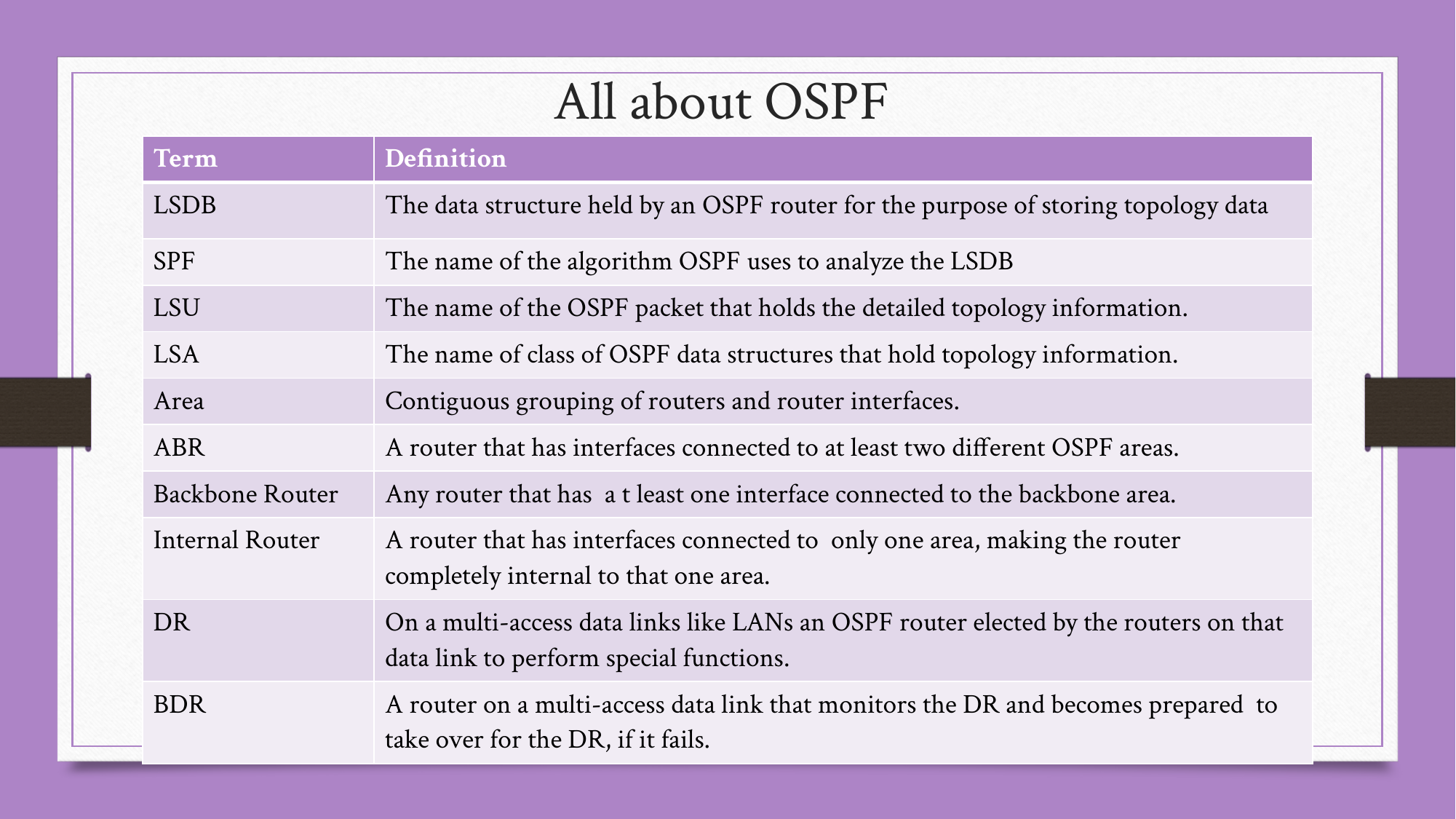

# All about OSPF
| Term | Definition |
| --- | --- |
| LSDB | The data structure held by an OSPF router for the purpose of storing topology data |
| SPF | The name of the algorithm OSPF uses to analyze the LSDB |
| LSU | The name of the OSPF packet that holds the detailed topology information. |
| LSA | The name of class of OSPF data structures that hold topology information. |
| Area | Contiguous grouping of routers and router interfaces. |
| ABR | A router that has interfaces connected to at least two different OSPF areas. |
| Backbone Router | Any router that has a t least one interface connected to the backbone area. |
| Internal Router | A router that has interfaces connected to only one area, making the router completely internal to that one area. |
| DR | On a multi-access data links like LANs an OSPF router elected by the routers on that data link to perform special functions. |
| BDR | A router on a multi-access data link that monitors the DR and becomes prepared to take over for the DR, if it fails. |